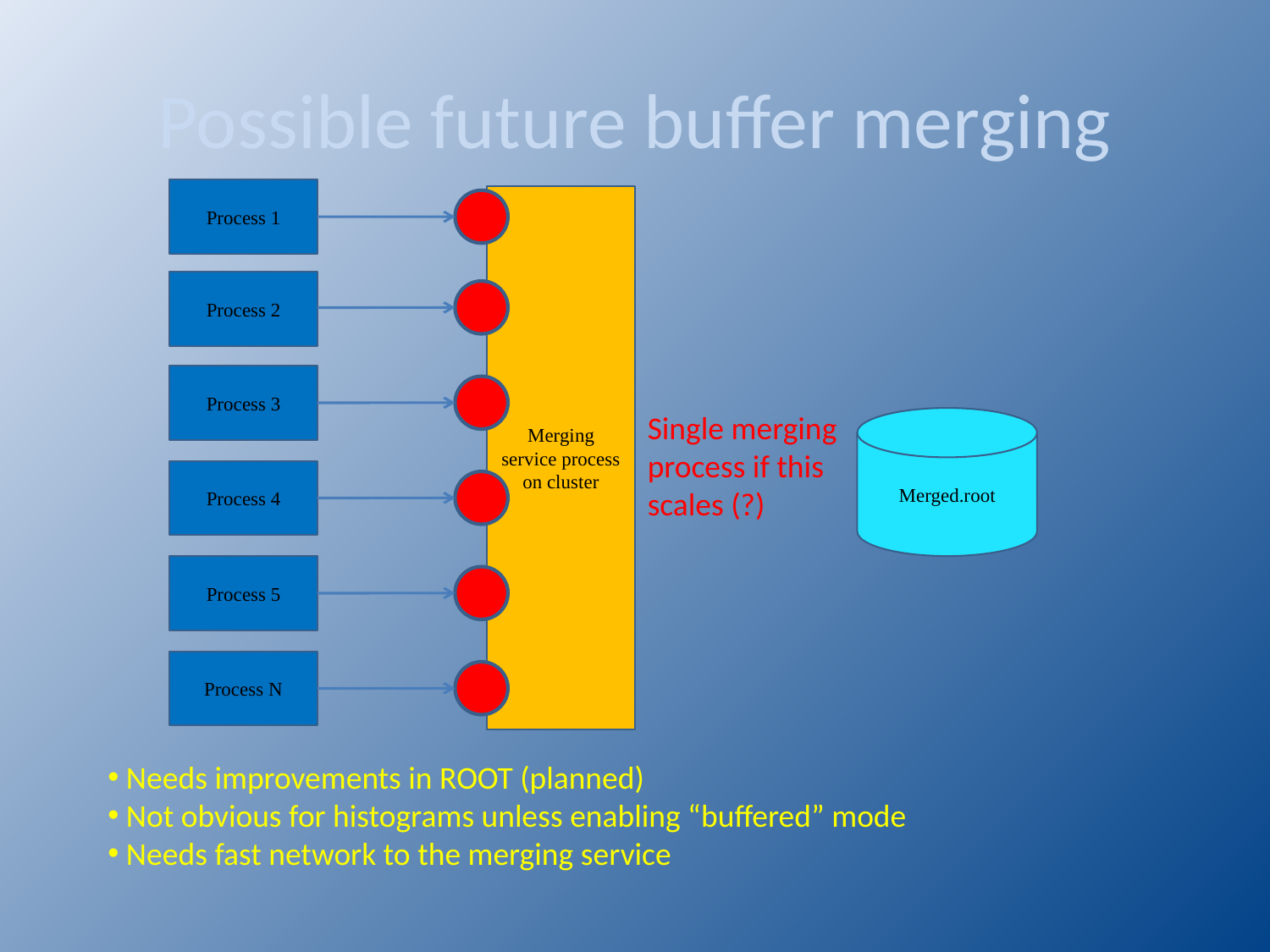

# Possible future buffer merging
Process 1
Merging service process on cluster

Process 2

Process 3

Single merging process if this scales (?)
Merged.root
Process 4

Process 5

Process N

 Needs improvements in ROOT (planned)
 Not obvious for histograms unless enabling “buffered” mode
 Needs fast network to the merging service